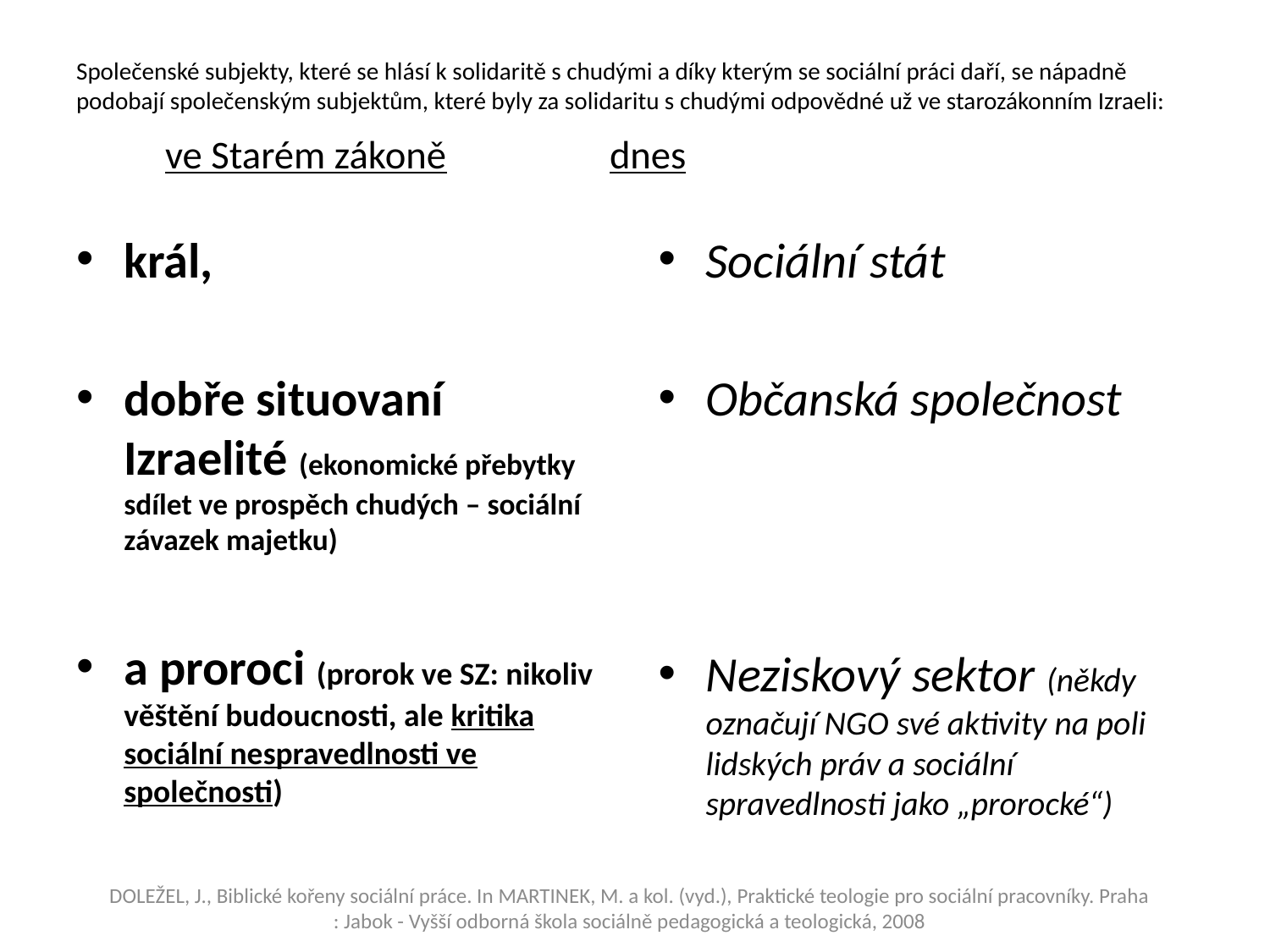

# Společenské subjekty, které se hlásí k solidaritě s chudými a díky kterým se sociální práci daří, se nápadně podobají společenským subjektům, které byly za solidaritu s chudými odpovědné už ve starozákonním Izraeli: ve Starém zákoně		dnes
král,

dobře situovaní Izraelité (ekonomické přebytky sdílet ve prospěch chudých – sociální závazek majetku)

a proroci (prorok ve SZ: nikoliv věštění budoucnosti, ale kritika sociální nespravedlnosti ve společnosti)

Sociální stát

Občanská společnost

Neziskový sektor (někdy označují NGO své aktivity na poli lidských práv a sociální spravedlnosti jako „prorocké“)
Doležel, J., Biblické kořeny sociální práce. In MARTINEK, M. a kol. (vyd.), Praktické teologie pro sociální pracovníky. Praha : Jabok - Vyšší odborná škola sociálně pedagogická a teologická, 2008